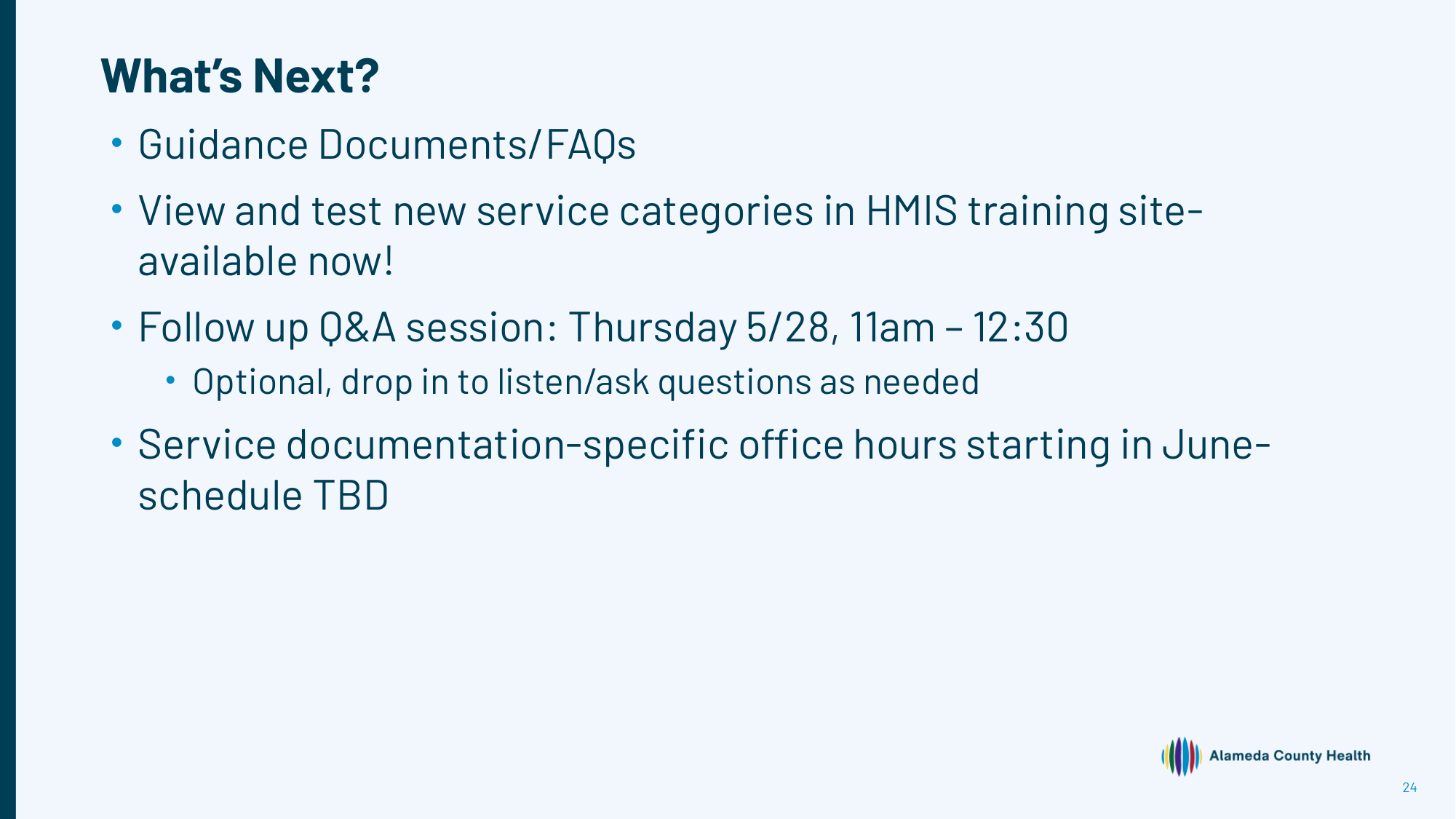

# What’s Next?
Guidance Documents/FAQs
View and test new service categories in HMIS training site- available now!
Follow up Q&A session: Thursday 5/28, 11am – 12:30
Optional, drop in to listen/ask questions as needed
Service documentation-specific office hours starting in June- schedule TBD

24